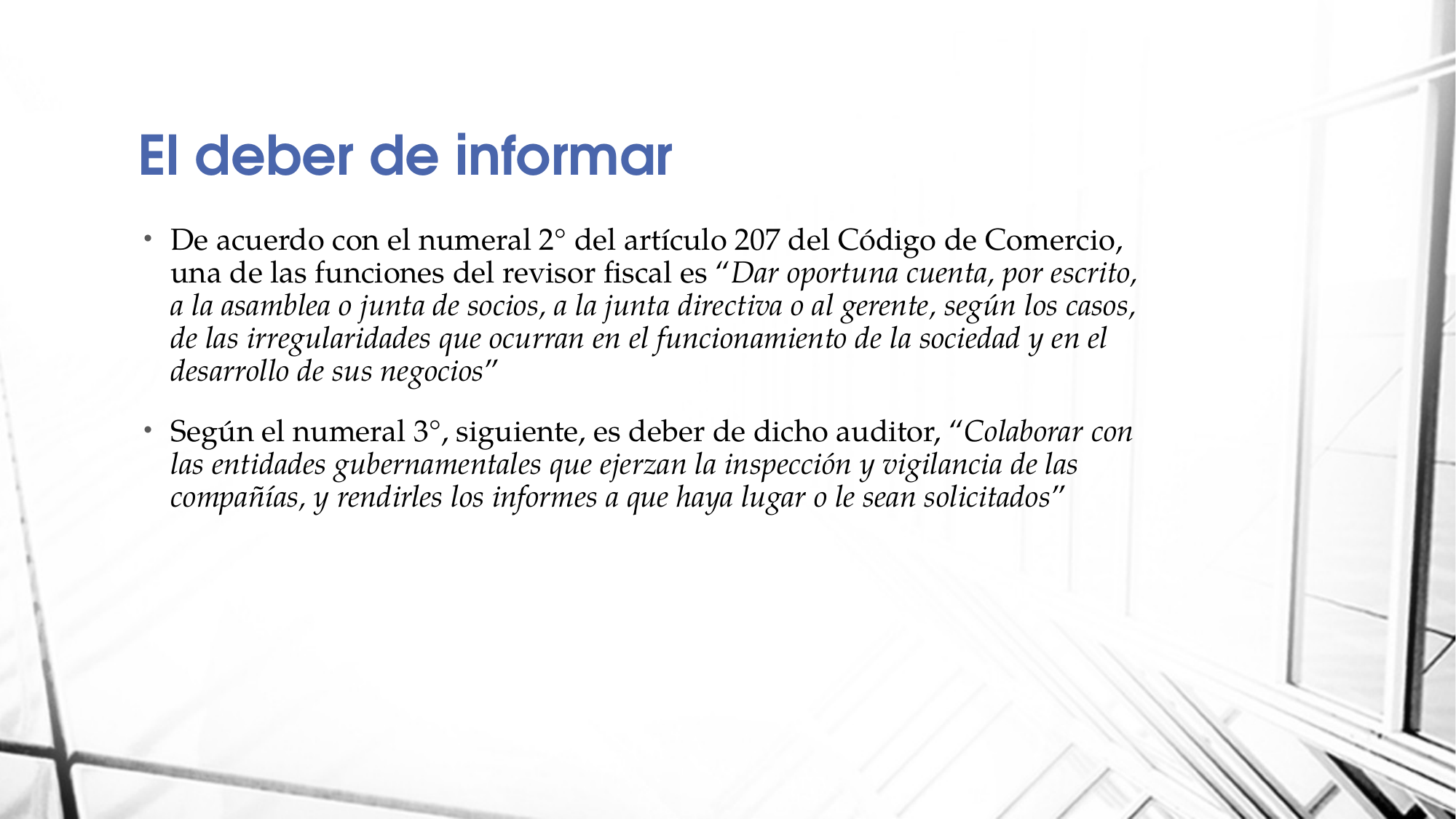

# El deber de informar
De acuerdo con el numeral 2° del artículo 207 del Código de Comercio, una de las funciones del revisor fiscal es “Dar oportuna cuenta, por escrito, a la asamblea o junta de socios, a la junta directiva o al gerente, según los casos, de las irregularidades que ocurran en el funcionamiento de la sociedad y en el desarrollo de sus negocios”
Según el numeral 3°, siguiente, es deber de dicho auditor, “Colaborar con las entidades gubernamentales que ejerzan la inspección y vigilancia de las compañías, y rendirles los informes a que haya lugar o le sean solicitados”